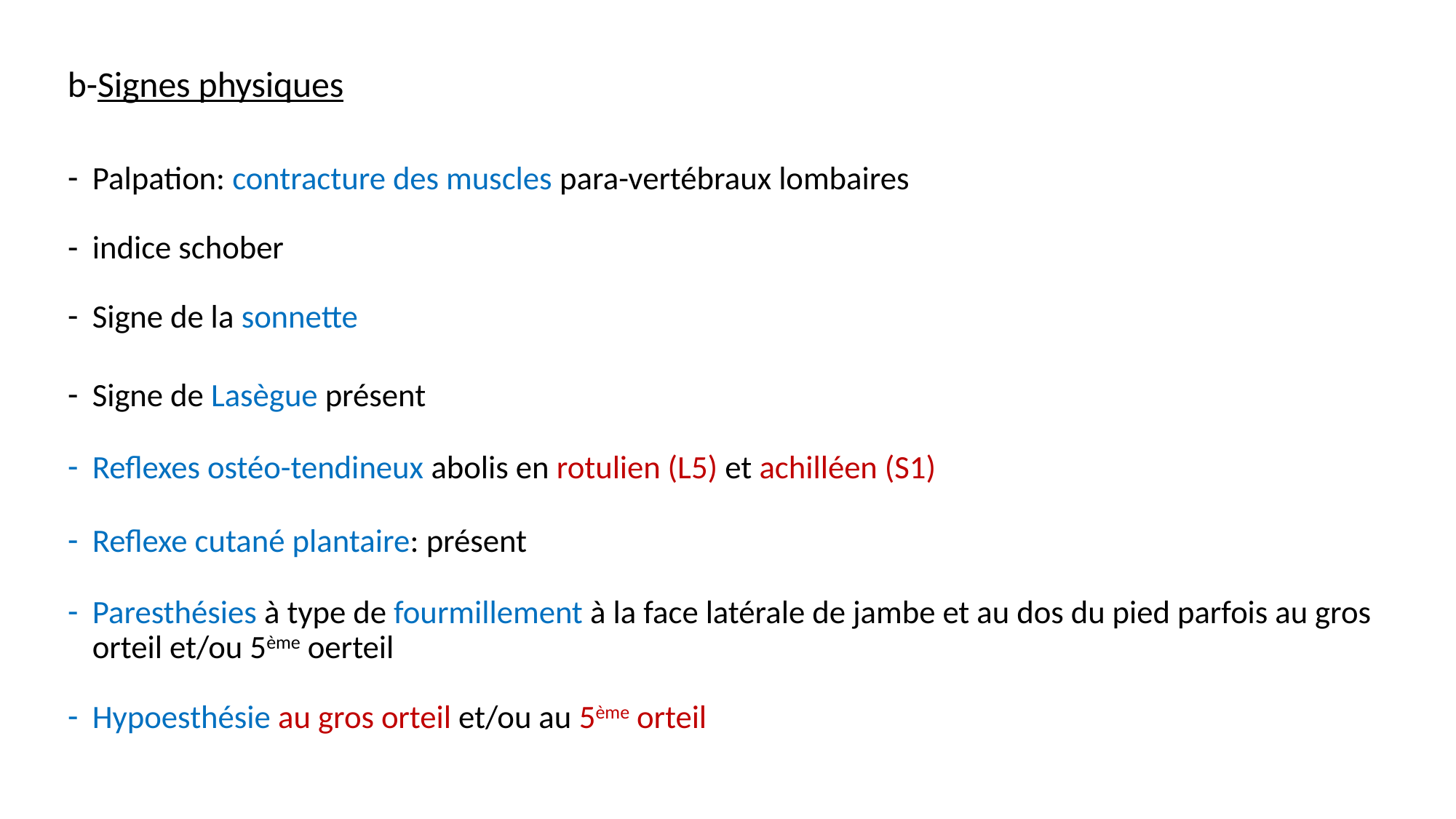

b-Signes physiques

Palpation: contracture des muscles para-vertébraux lombaires

indice schober

Signe de la sonnette

Signe de Lasègue présent

Reflexes ostéo-tendineux abolis en rotulien (L5) et achilléen (S1)

Reflexe cutané plantaire: présent

Paresthésies à type de fourmillement à la face latérale de jambe et au dos du pied parfois au gros orteil et/ou 5ème oerteil

Hypoesthésie au gros orteil et/ou au 5ème orteil